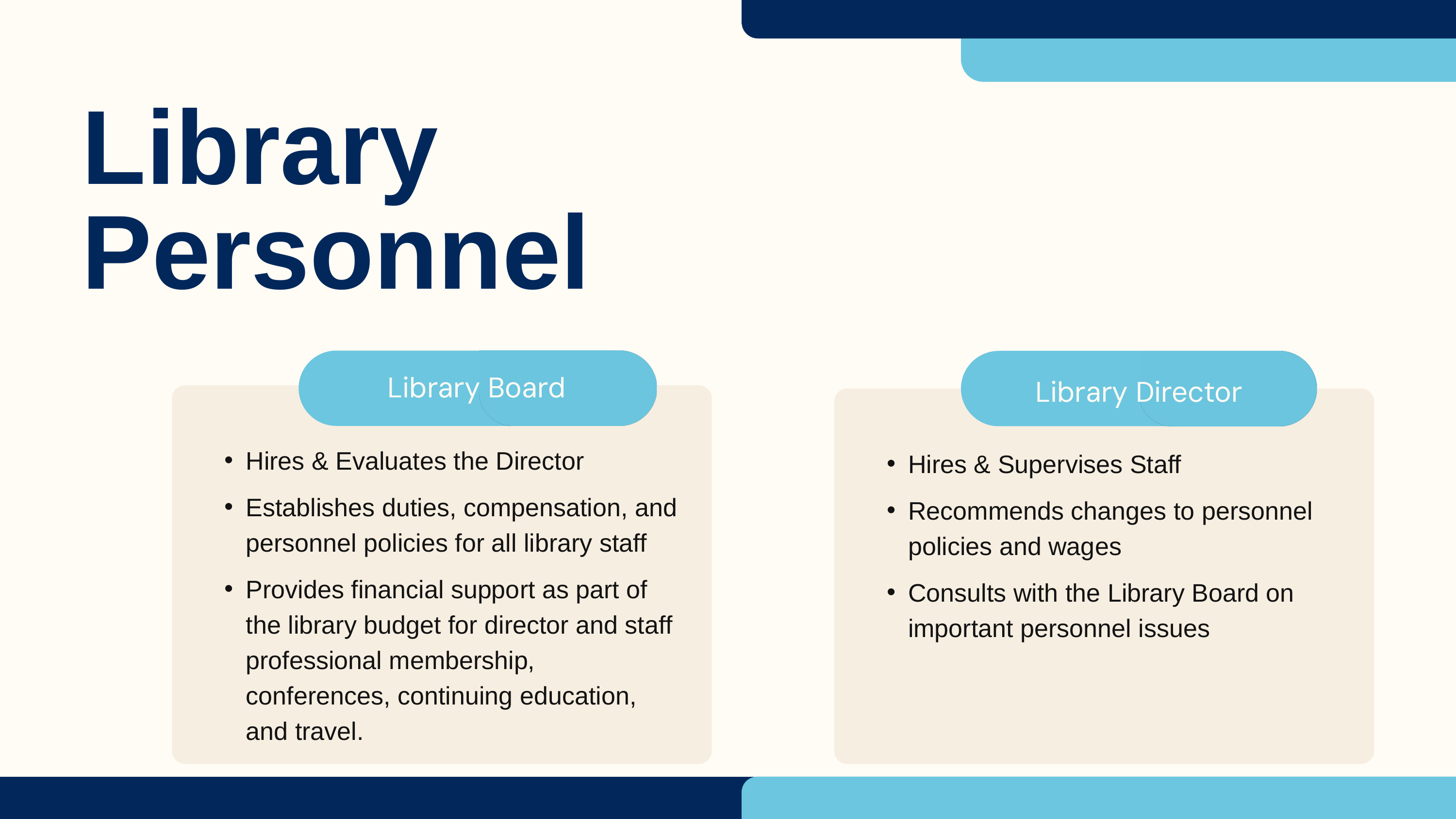

Library Personnel

Library Board
Library Director

Hires & Evaluates the Director

Establishes duties, compensation, and personnel policies for all library staff

Provides financial support as part of the library budget for director and staff professional membership, conferences, continuing education, and travel.
Hires & Supervises Staff

Recommends changes to personnel policies and wages

Consults with the Library Board on important personnel issues